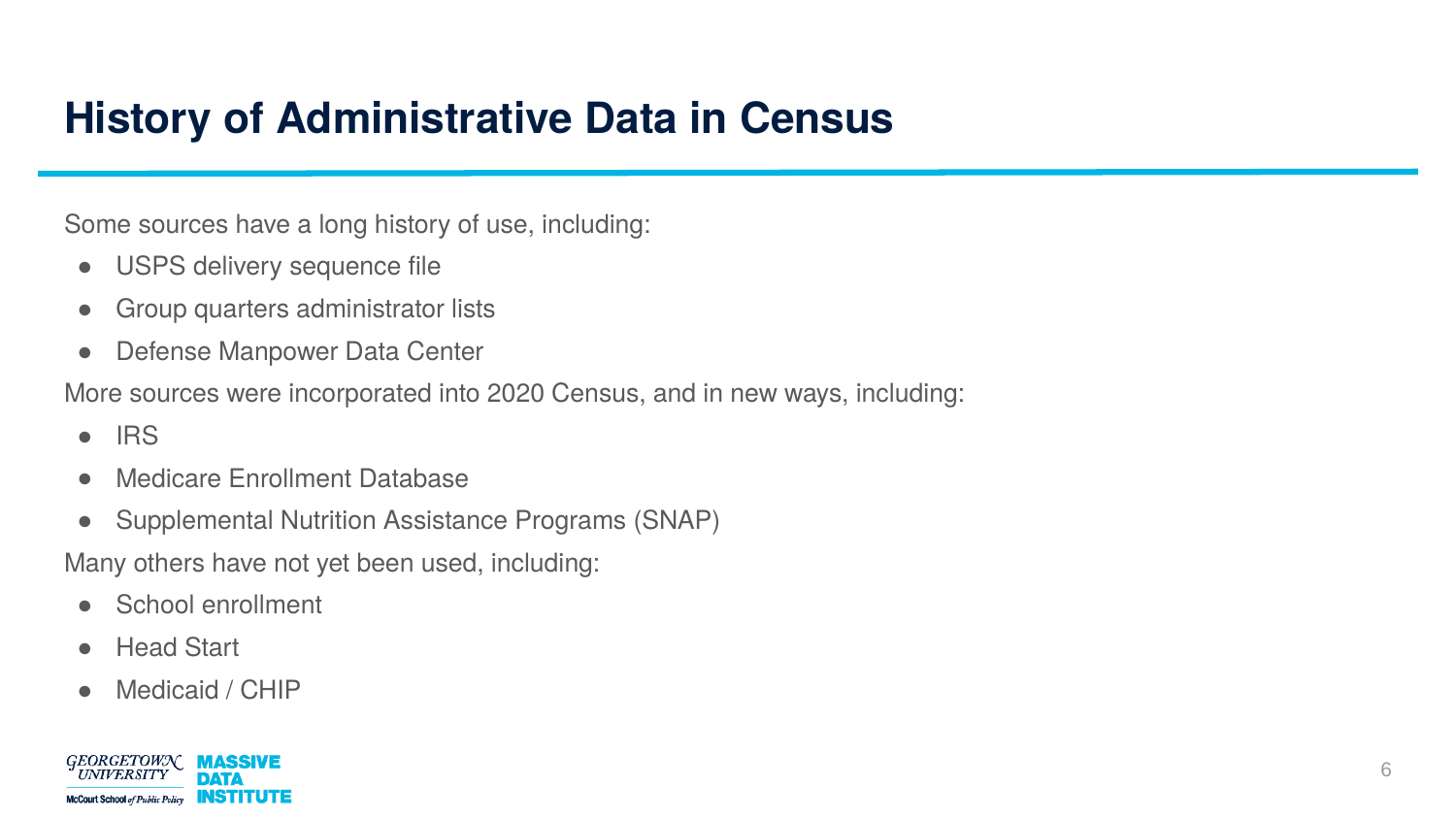

# History of Administrative Data in Census
Some sources have a long history of use, including:
USPS delivery sequence file
Group quarters administrator lists
Defense Manpower Data Center
More sources were incorporated into 2020 Census, and in new ways, including:
IRS
Medicare Enrollment Database
Supplemental Nutrition Assistance Programs (SNAP)
Many others have not yet been used, including:
School enrollment
Head Start
Medicaid / CHIP
6